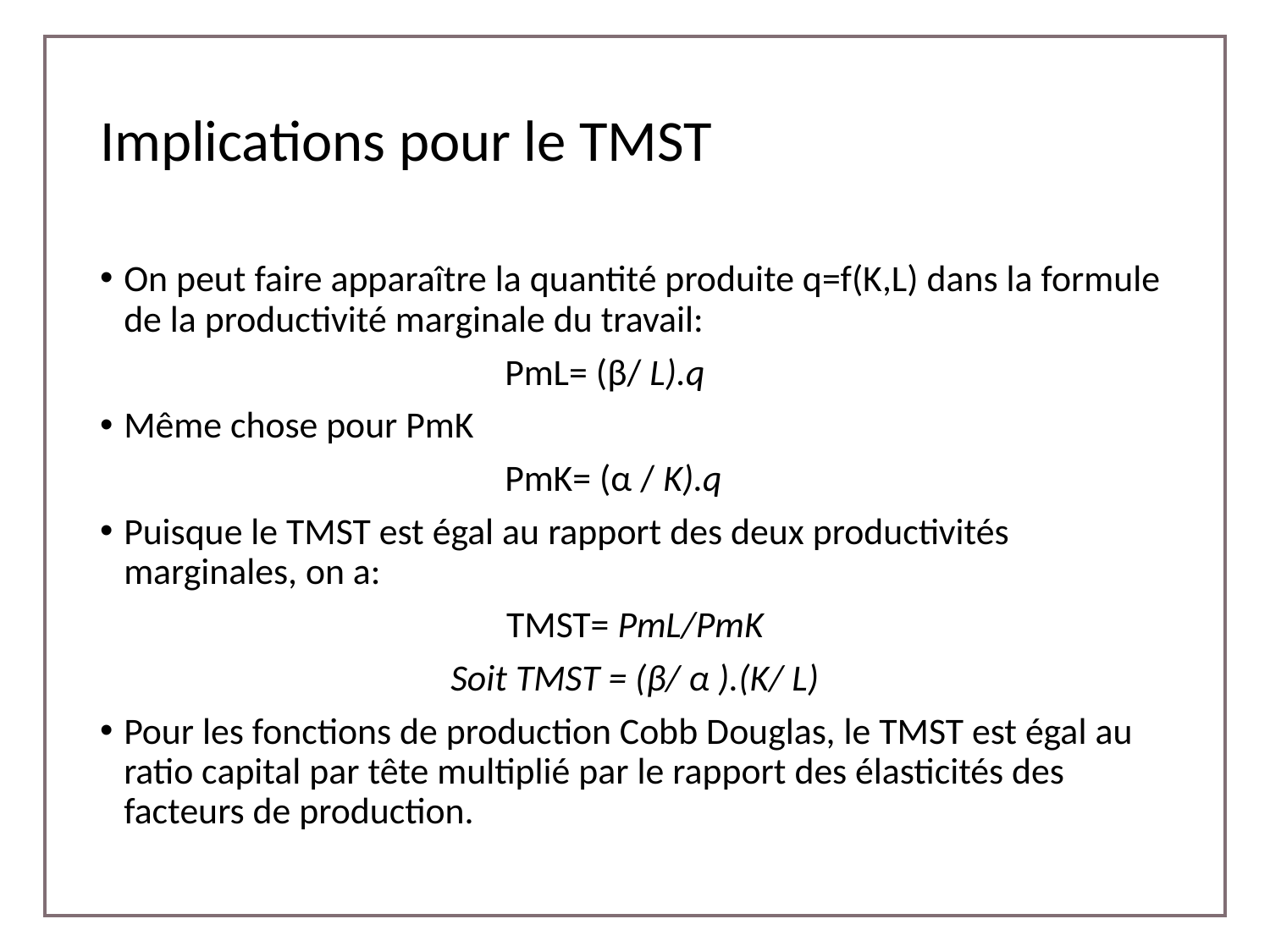

# Implications pour le TMST
On peut faire apparaître la quantité produite q=f(K,L) dans la formule de la productivité marginale du travail:
				PmL= (β/ L).q
Même chose pour PmK
				PmK= (α / K).q
Puisque le TMST est égal au rapport des deux productivités marginales, on a:
TMST= PmL/PmK
Soit TMST = (β/ α ).(K/ L)
Pour les fonctions de production Cobb Douglas, le TMST est égal au ratio capital par tête multiplié par le rapport des élasticités des facteurs de production.